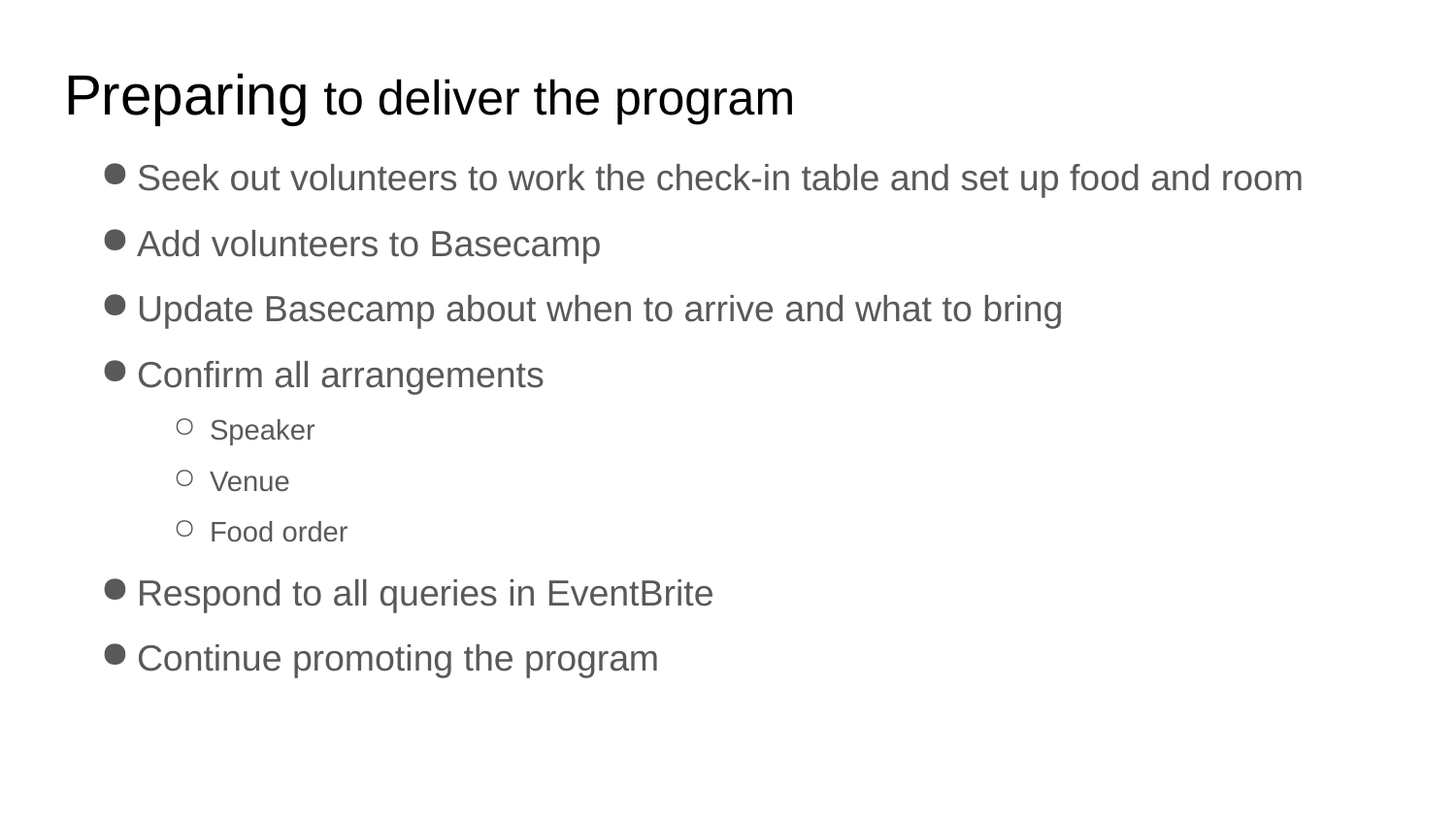

# Preparing to deliver the program
Seek out volunteers to work the check-in table and set up food and room
Add volunteers to Basecamp
Update Basecamp about when to arrive and what to bring
Confirm all arrangements
Speaker
Venue
Food order
Respond to all queries in EventBrite
Continue promoting the program